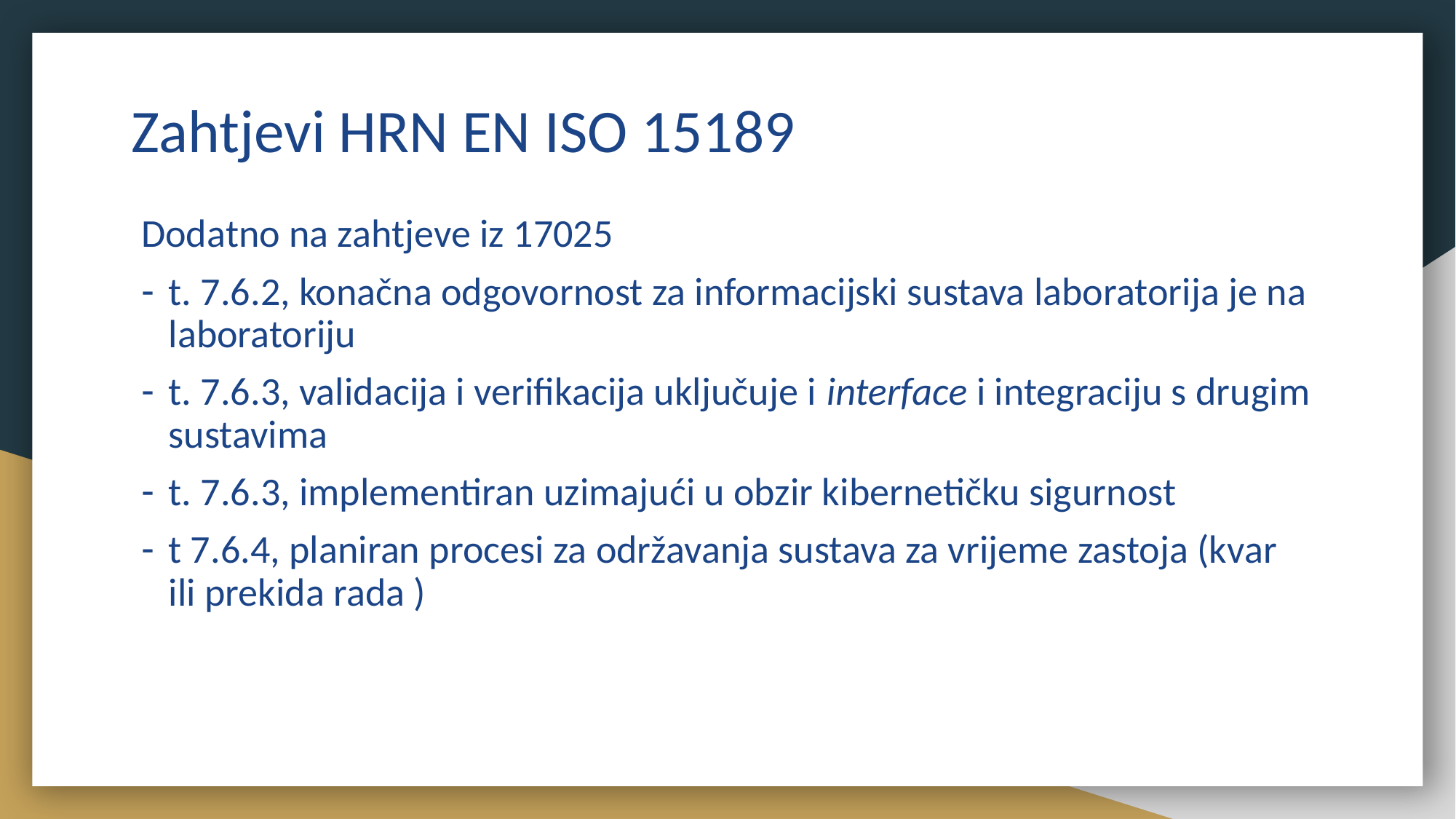

# Zahtjevi HRN EN ISO 15189
Dodatno na zahtjeve iz 17025
t. 7.6.2, konačna odgovornost za informacijski sustava laboratorija je na laboratoriju
t. 7.6.3, validacija i verifikacija uključuje i interface i integraciju s drugim sustavima
t. 7.6.3, implementiran uzimajući u obzir kibernetičku sigurnost
t 7.6.4, planiran procesi za održavanja sustava za vrijeme zastoja (kvar ili prekida rada )